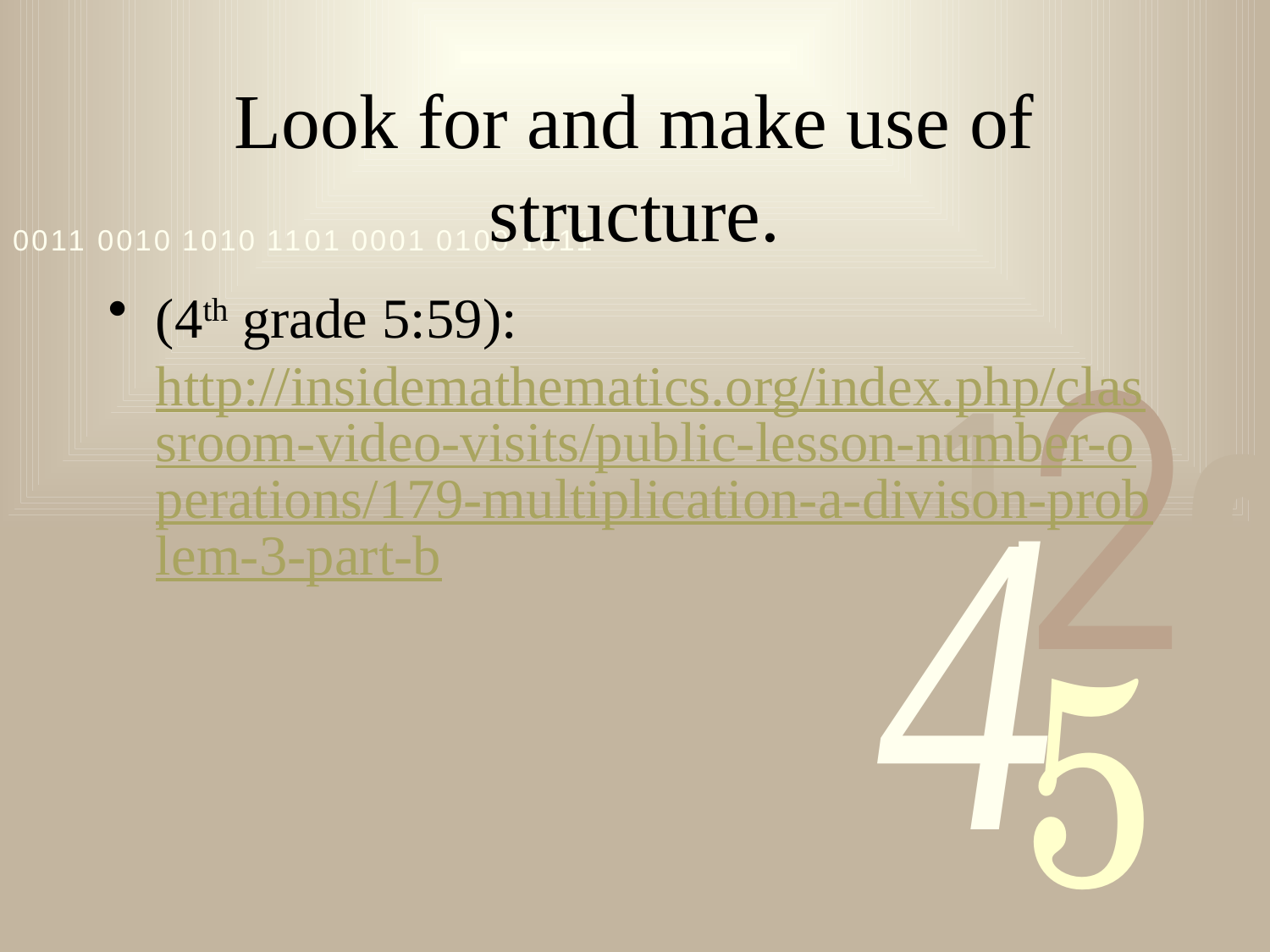

# Look for and make use of structure.
(4th grade 5:59):  http://insidemathematics.org/index.php/classroom-video-visits/public-lesson-number-operations/179-multiplication-a-divison-problem-3-part-b